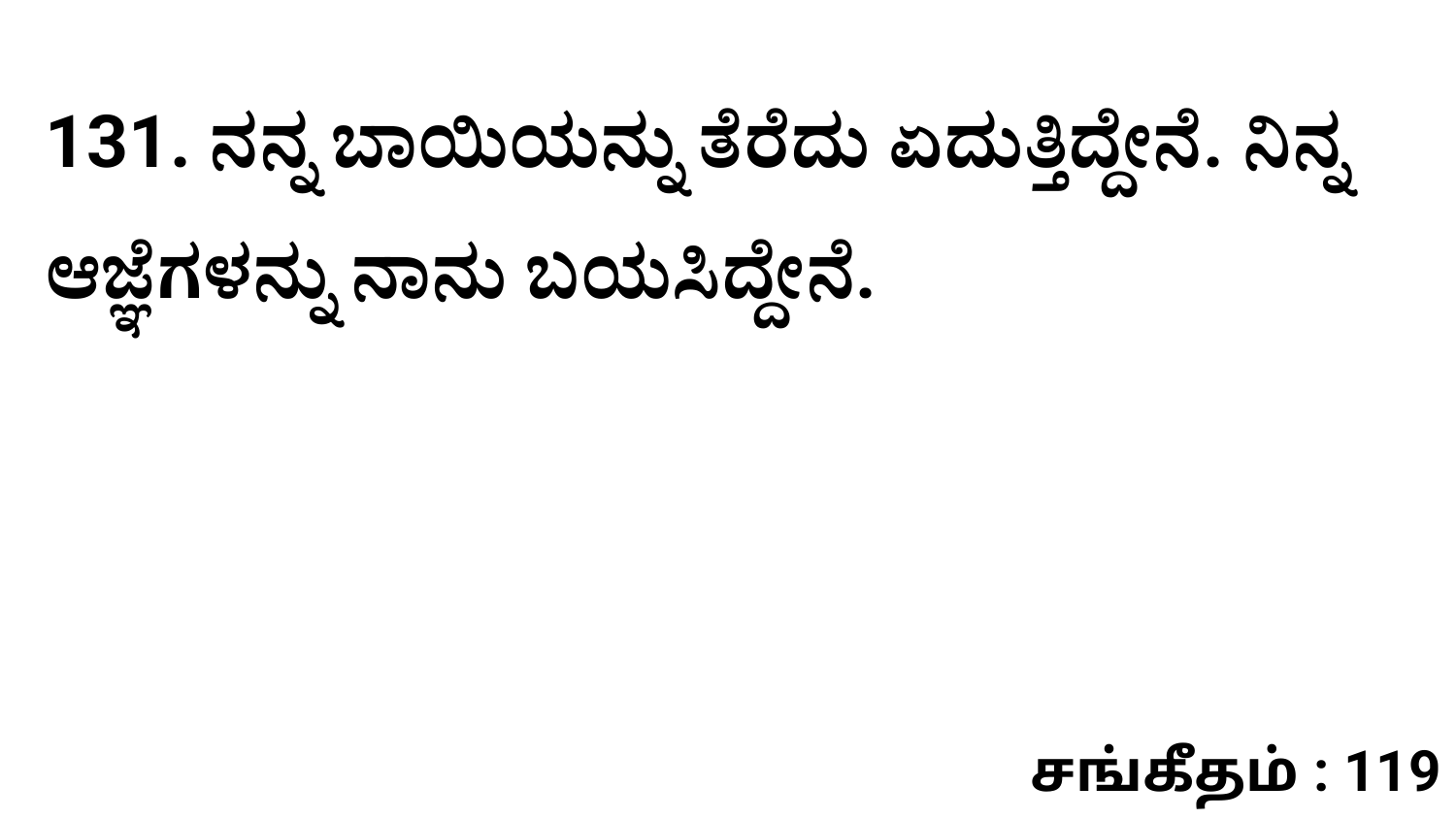

131. ನನ್ನ ಬಾಯಿಯನ್ನು ತೆರೆದು ಏದುತ್ತಿದ್ದೇನೆ. ನಿನ್ನ ಆಜ್ಞೆಗಳನ್ನು ನಾನು ಬಯಸಿದ್ದೇನೆ.
சங்கீதம் : 119